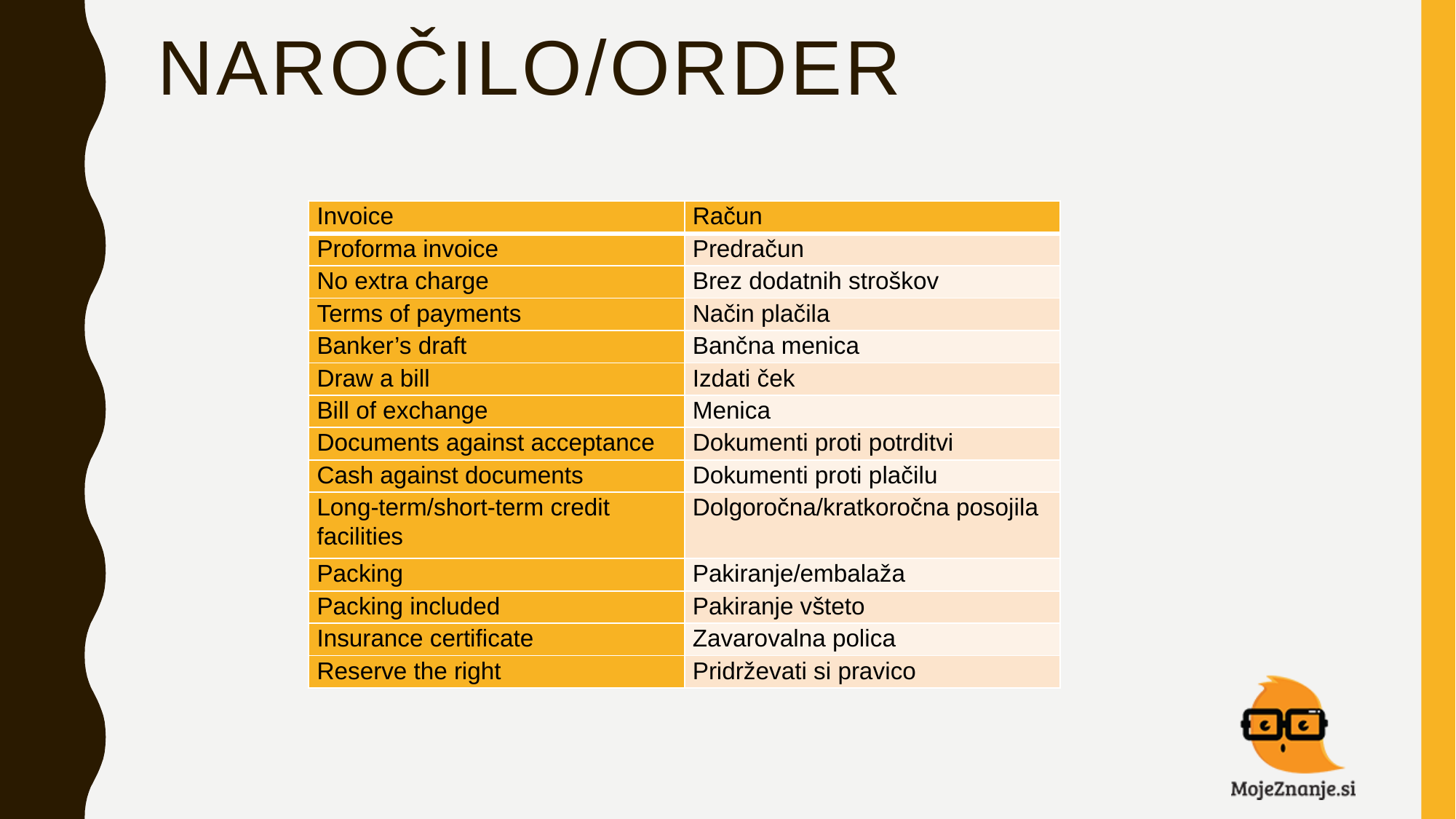

# NAROČILO/ORDER
| Invoice | Račun |
| --- | --- |
| Proforma invoice | Predračun |
| No extra charge | Brez dodatnih stroškov |
| Terms of payments | Način plačila |
| Banker’s draft | Bančna menica |
| Draw a bill | Izdati ček |
| Bill of exchange | Menica |
| Documents against acceptance | Dokumenti proti potrditvi |
| Cash against documents | Dokumenti proti plačilu |
| Long-term/short-term credit facilities | Dolgoročna/kratkoročna posojila |
| Packing | Pakiranje/embalaža |
| Packing included | Pakiranje všteto |
| Insurance certificate | Zavarovalna polica |
| Reserve the right | Pridrževati si pravico |